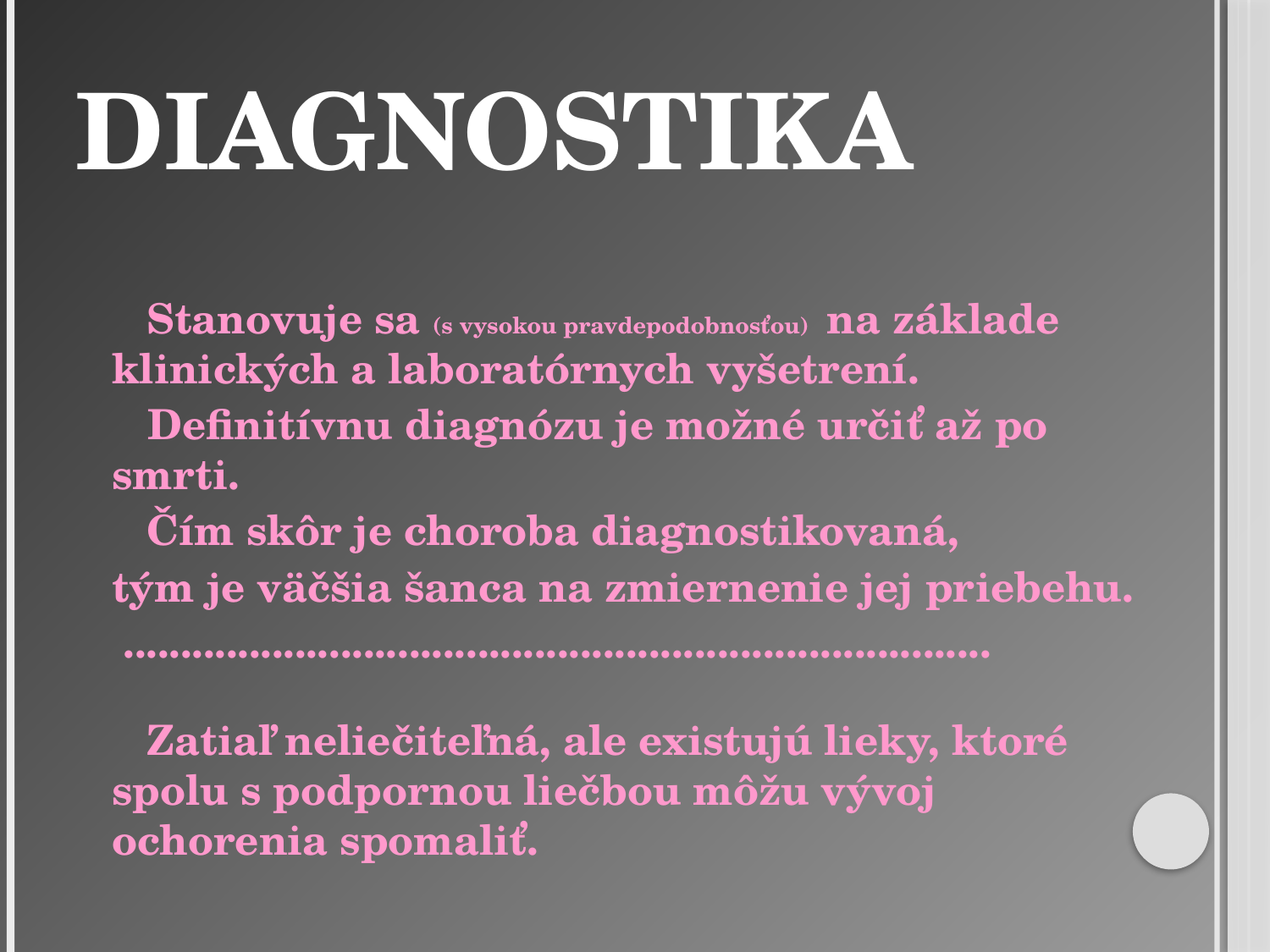

# Diagnostika
      Stanovuje sa (s vysokou pravdepodobnosťou)  na základe klinických a laboratórnych vyšetrení.
	   Definitívnu diagnózu je možné určiť až po smrti.
      Čím skôr je choroba diagnostikovaná,
	tým je väčšia šanca na zmiernenie jej priebehu.
    ............................................................................

      Zatiaľ neliečiteľná, ale existujú lieky, ktoré spolu s podpornou liečbou môžu vývoj ochorenia spomaliť.